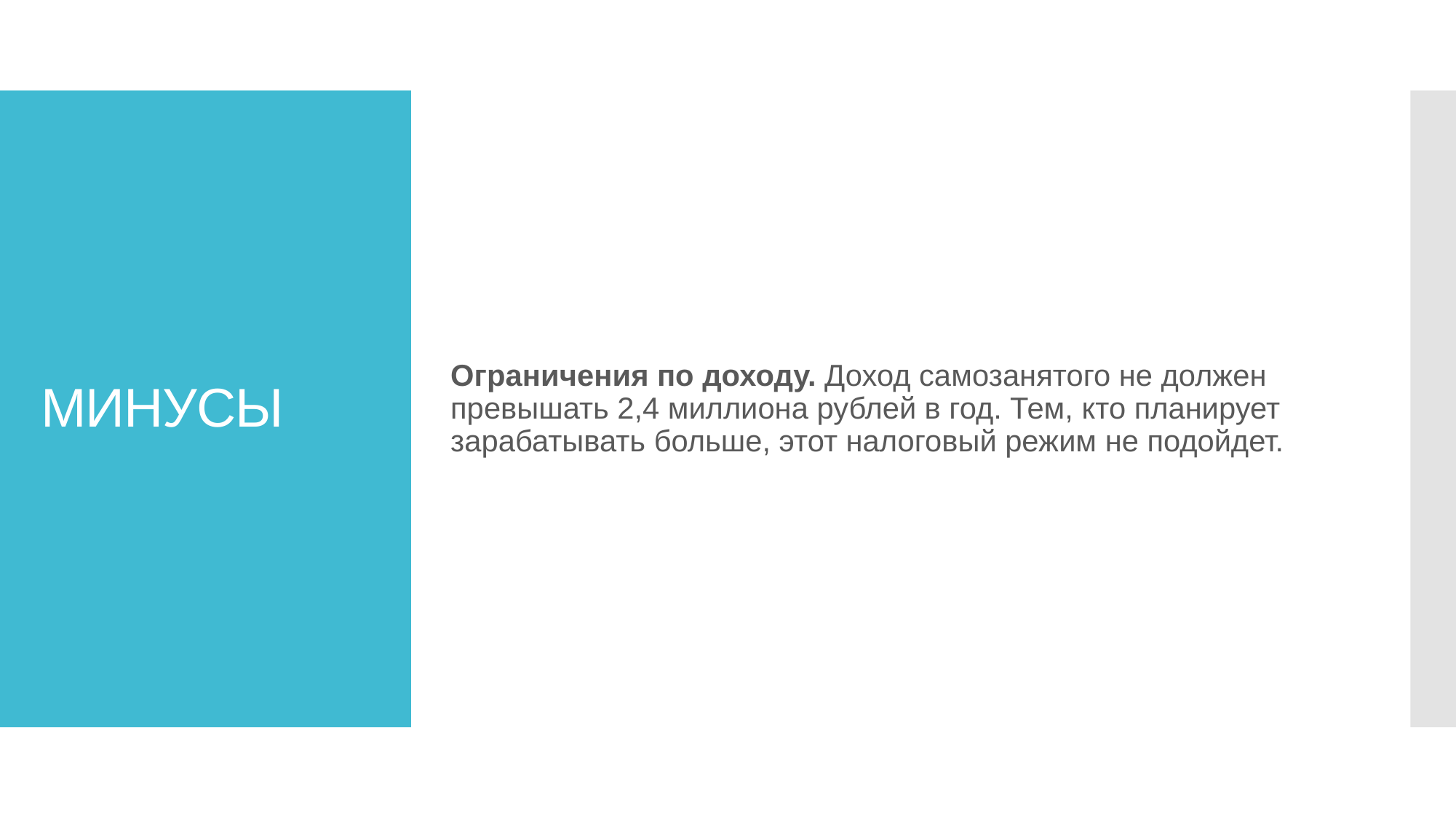

# МИНУСЫ
Ограничения по доходу. Доход самозанятого не должен превышать 2,4 миллиона рублей в год. Тем, кто планирует зарабатывать больше, этот налоговый режим не подойдет.